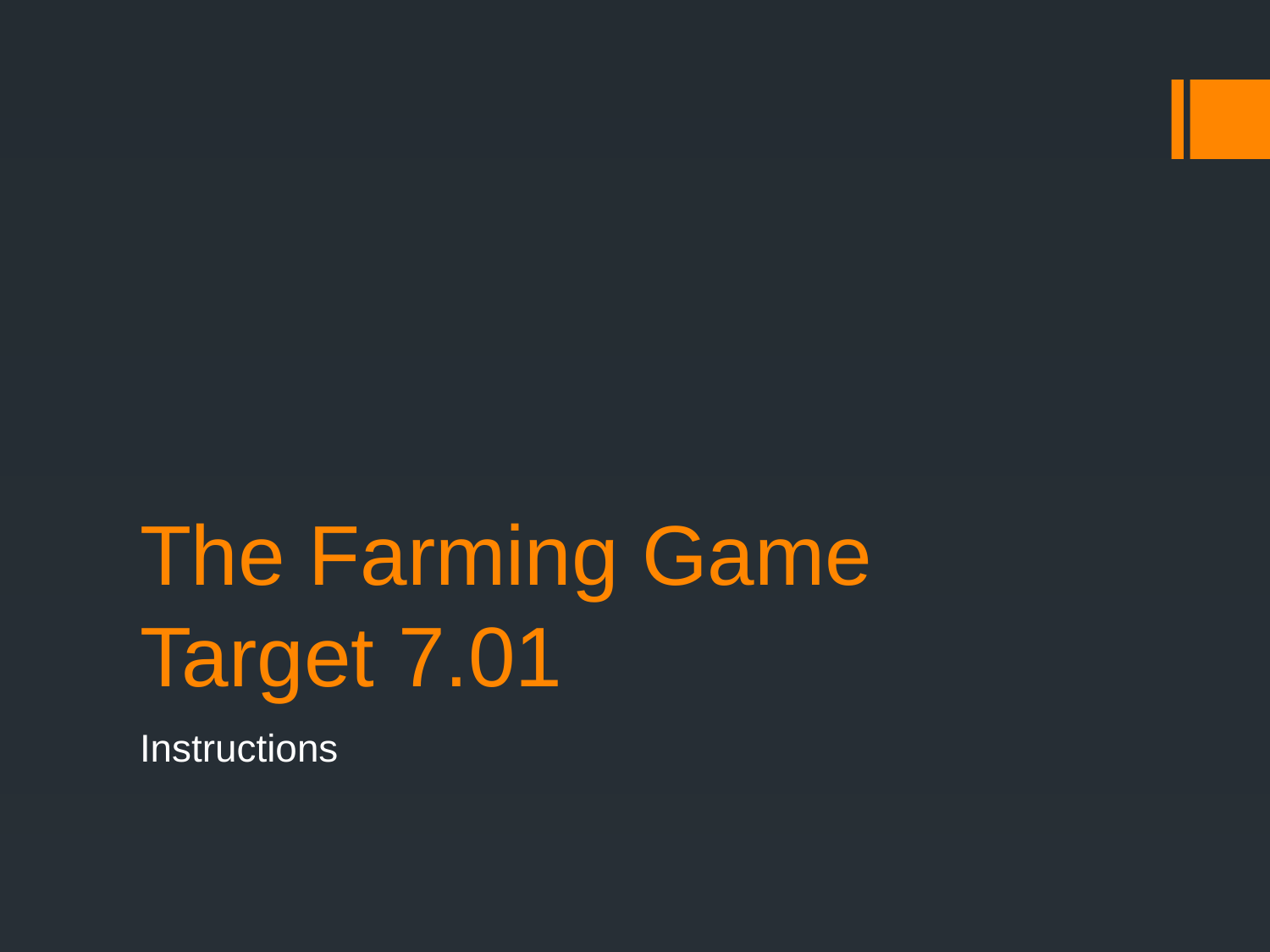

# The Farming Game Target 7.01
Instructions